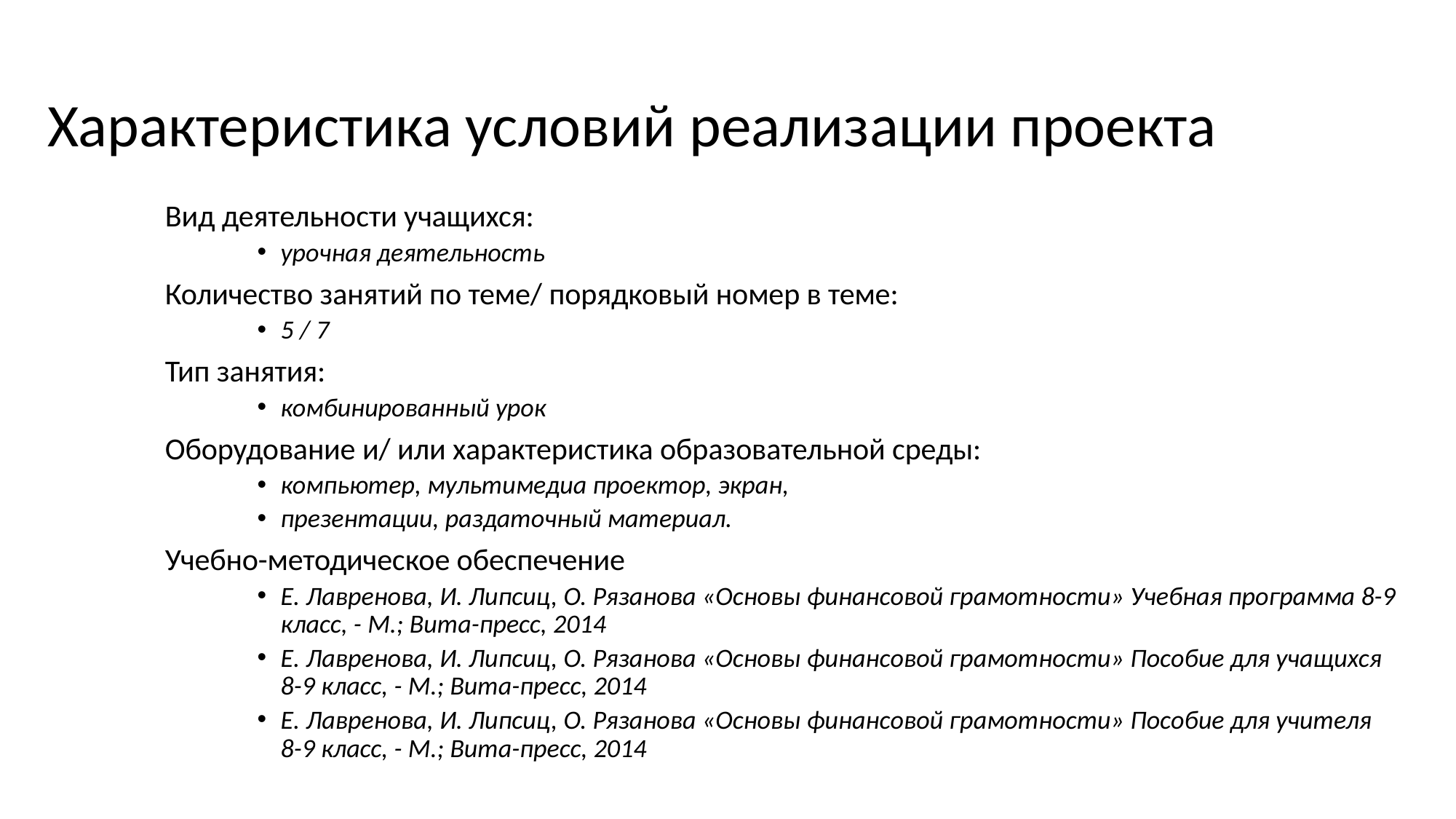

# Характеристика условий реализации проекта
Вид деятельности учащихся:
урочная деятельность
Количество занятий по теме/ порядковый номер в теме:
5 / 7
Тип занятия:
комбинированный урок
Оборудование и/ или характеристика образовательной среды:
компьютер, мультимедиа проектор, экран,
презентации, раздаточный материал.
Учебно-методическое обеспечение
Е. Лавренова, И. Липсиц, О. Рязанова «Основы финансовой грамотности» Учебная программа 8-9 класс, - М.; Вита-пресс, 2014
Е. Лавренова, И. Липсиц, О. Рязанова «Основы финансовой грамотности» Пособие для учащихся 8-9 класс, - М.; Вита-пресс, 2014
Е. Лавренова, И. Липсиц, О. Рязанова «Основы финансовой грамотности» Пособие для учителя 8-9 класс, - М.; Вита-пресс, 2014